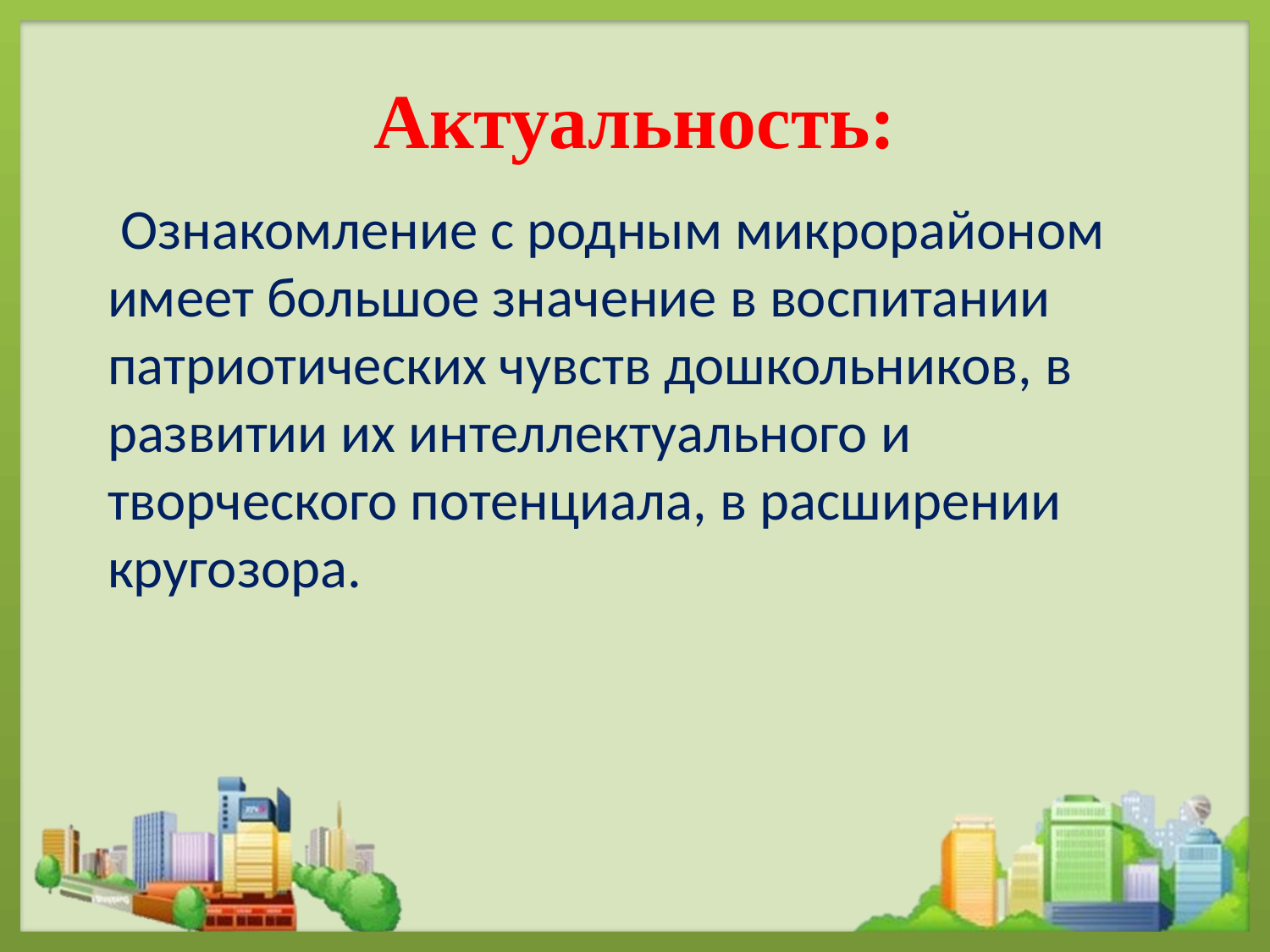

# Актуальность:
 Ознакомление с родным микрорайоном имеет большое значение в воспитании патриотических чувств дошкольников, в развитии их интеллектуального и творческого потенциала, в расширении кругозора.